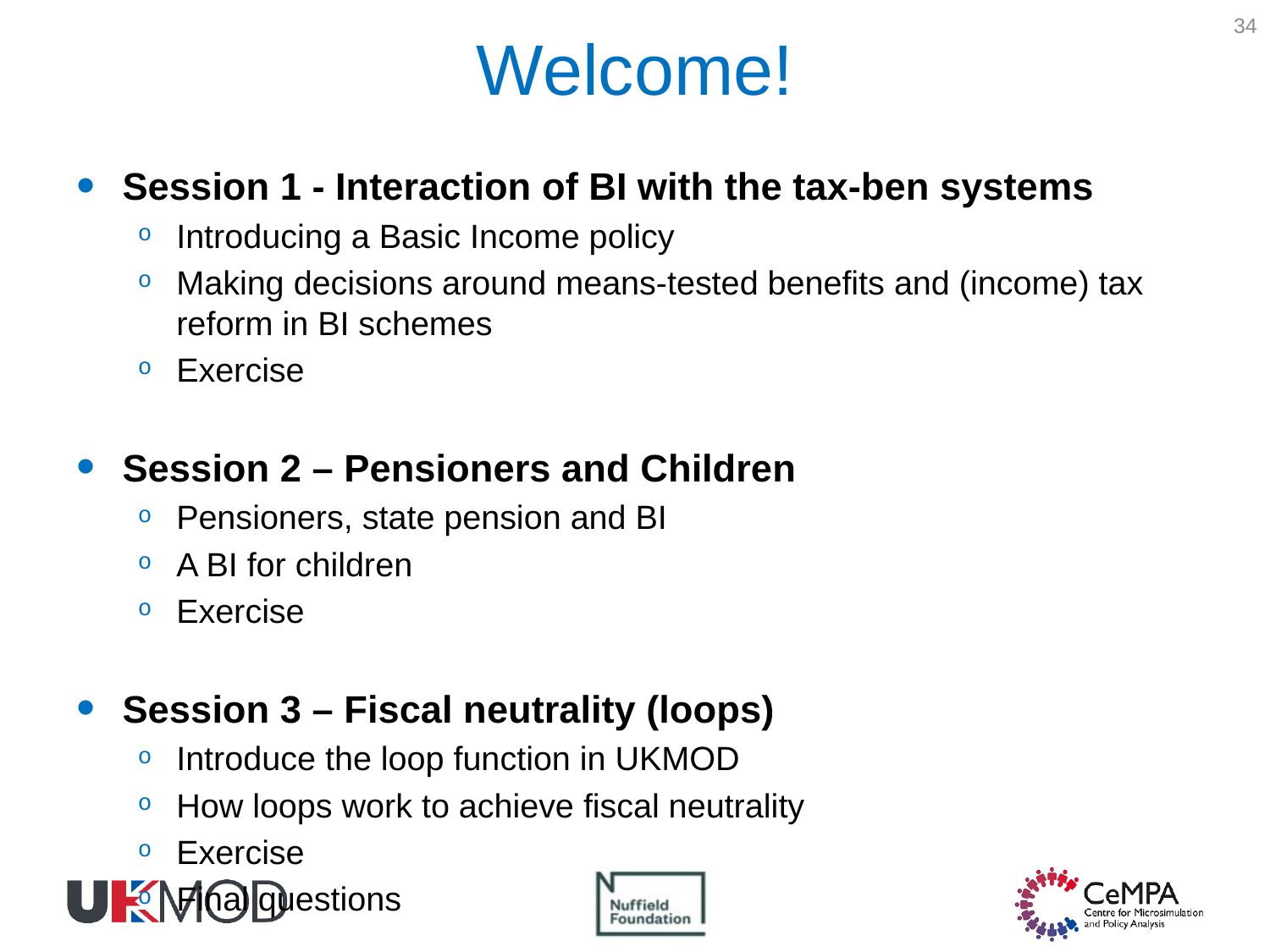

34
# Welcome!
Session 1 - Interaction of BI with the tax-ben systems
Introducing a Basic Income policy
Making decisions around means-tested benefits and (income) tax reform in BI schemes
Exercise

Session 2 – Pensioners and Children
Pensioners, state pension and BI
A BI for children
Exercise

Session 3 – Fiscal neutrality (loops)
Introduce the loop function in UKMOD
How loops work to achieve fiscal neutrality
Exercise
Final questions